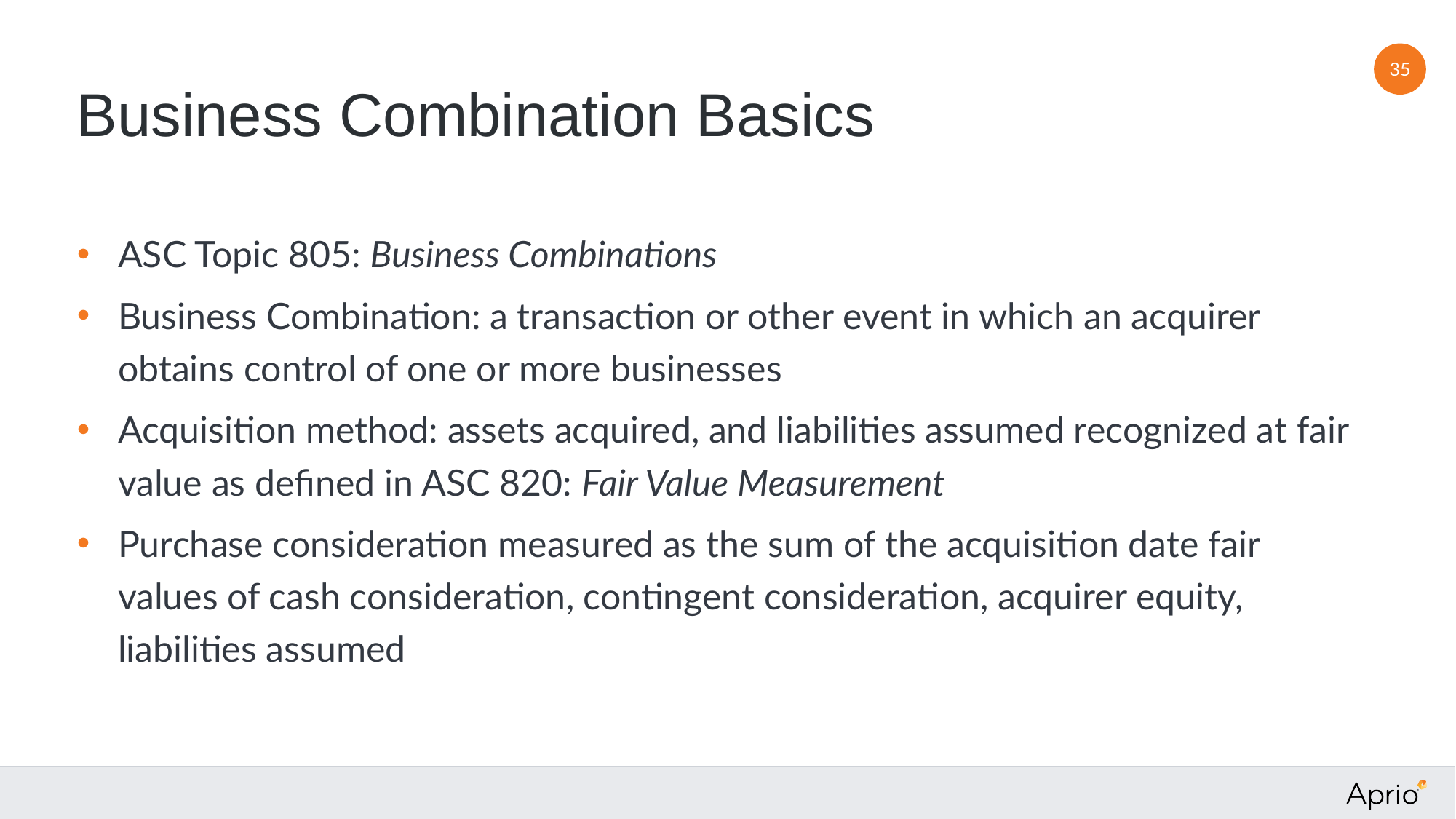

35
# Business Combination Basics
ASC Topic 805: Business Combinations
Business Combination: a transaction or other event in which an acquirer obtains control of one or more businesses
Acquisition method: assets acquired, and liabilities assumed recognized at fair value as defined in ASC 820: Fair Value Measurement
Purchase consideration measured as the sum of the acquisition date fair values of cash consideration, contingent consideration, acquirer equity, liabilities assumed